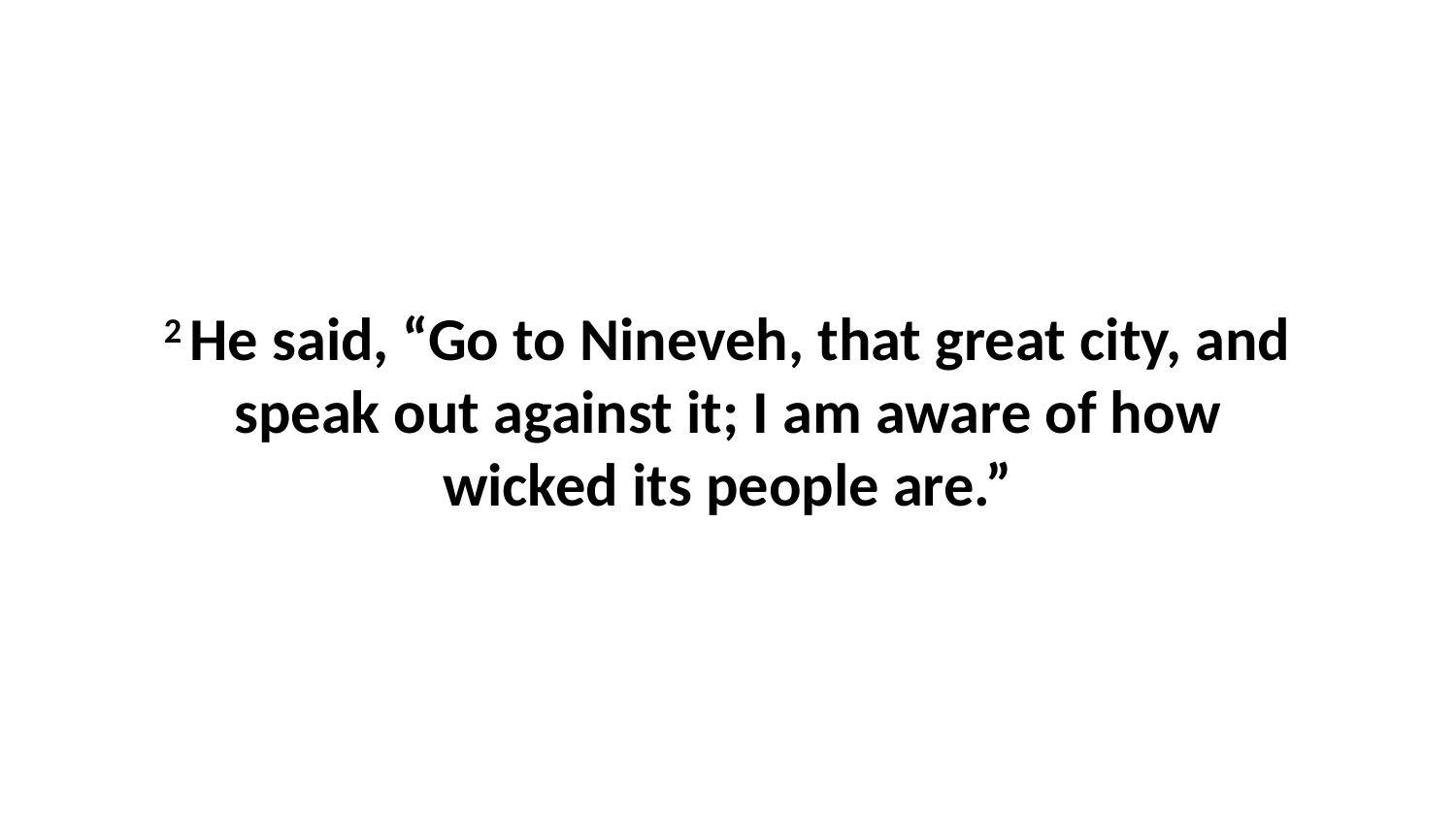

2 He said, “Go to Nineveh, that great city, and speak out against it; I am aware of how wicked its people are.”